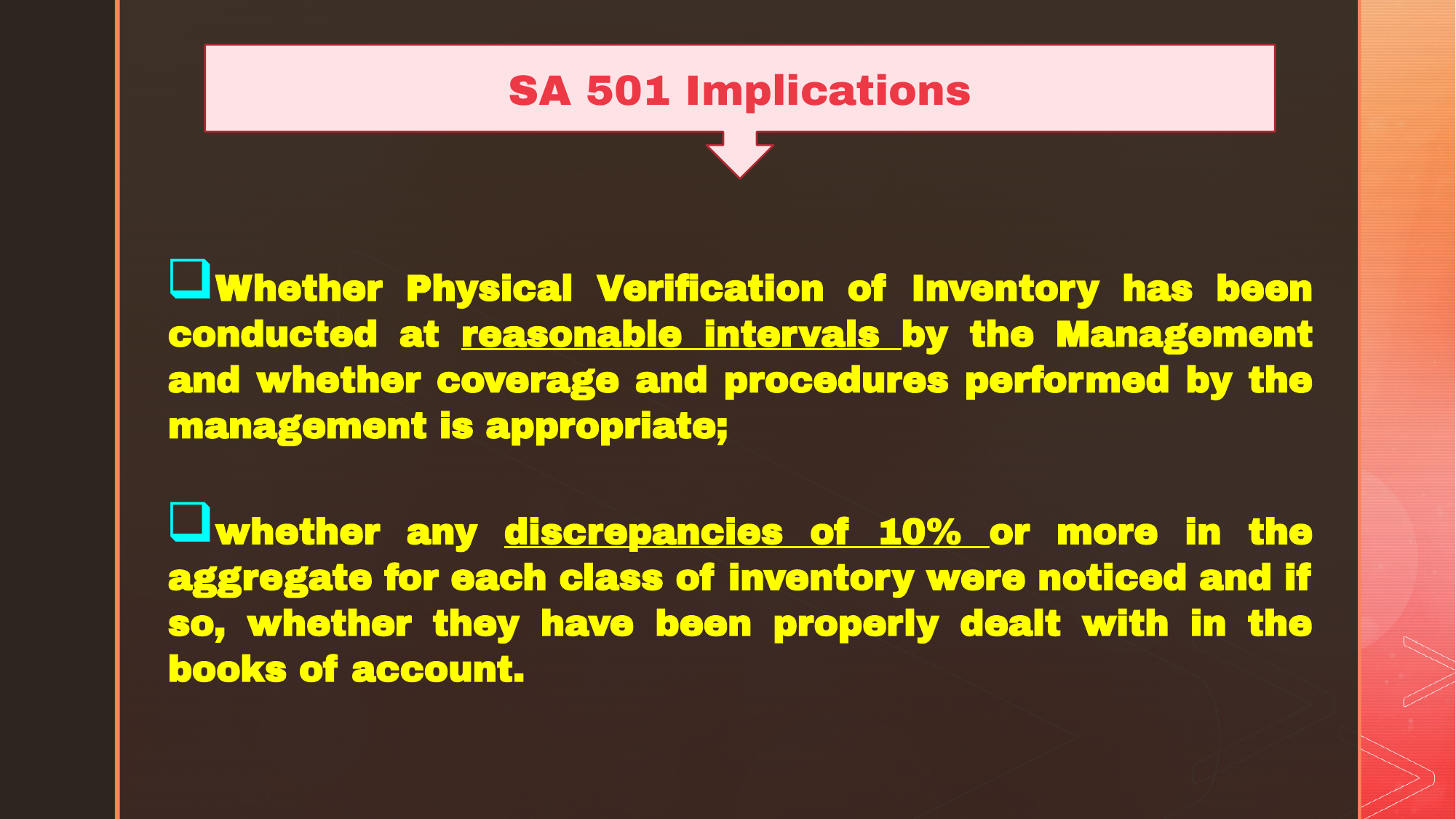

SA 501 Implications
Whether Physical Verification of Inventory has been conducted at reasonable intervals by the Management and whether coverage and procedures performed by the management is appropriate;

whether any discrepancies of 10% or more in the aggregate for each class of inventory were noticed and if so, whether they have been properly dealt with in the books of account.